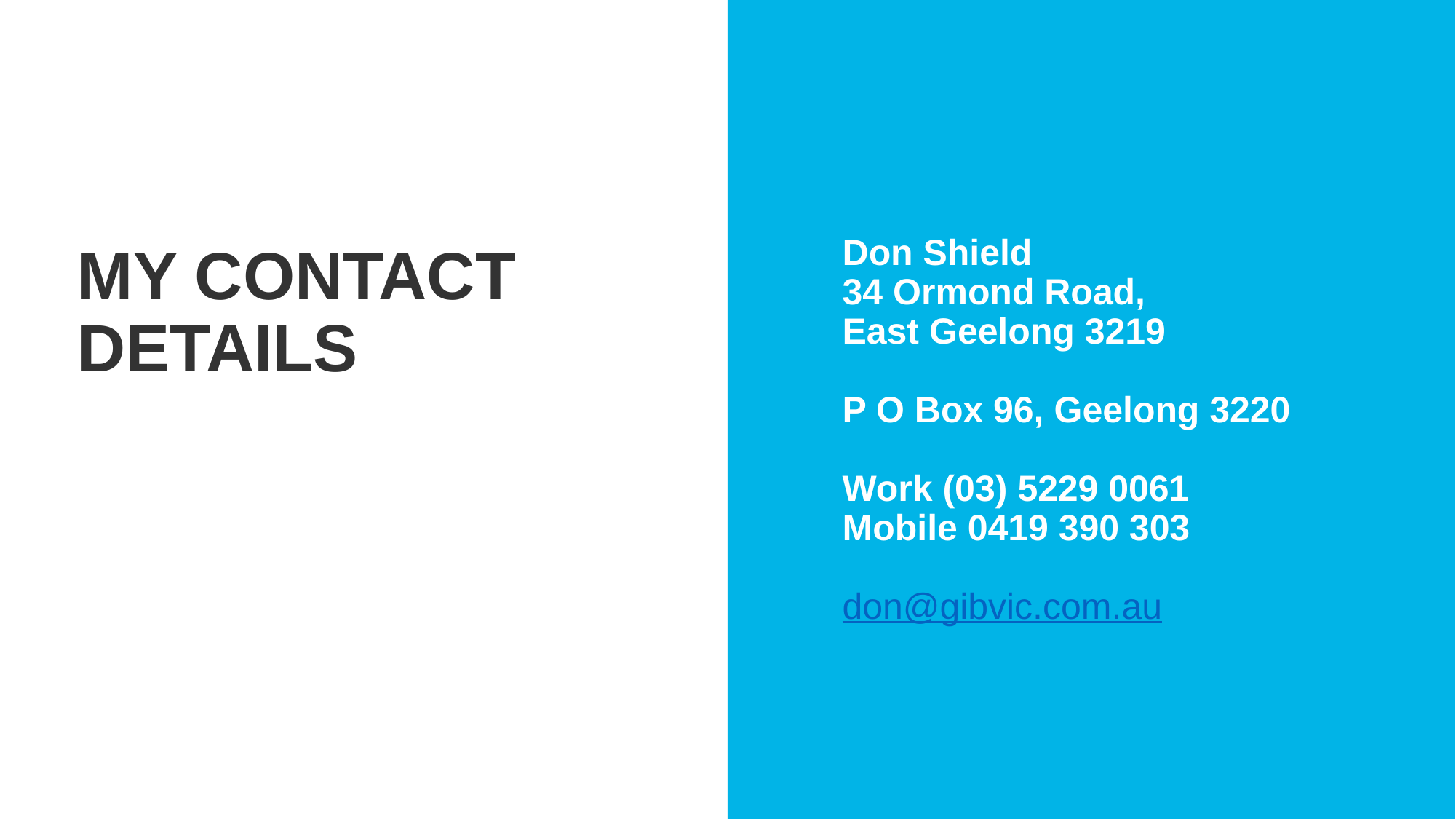

MY contact details
Don Shield
34 Ormond Road,
East Geelong 3219

P O Box 96, Geelong 3220

Work (03) 5229 0061
Mobile 0419 390 303

don@gibvic.com.au